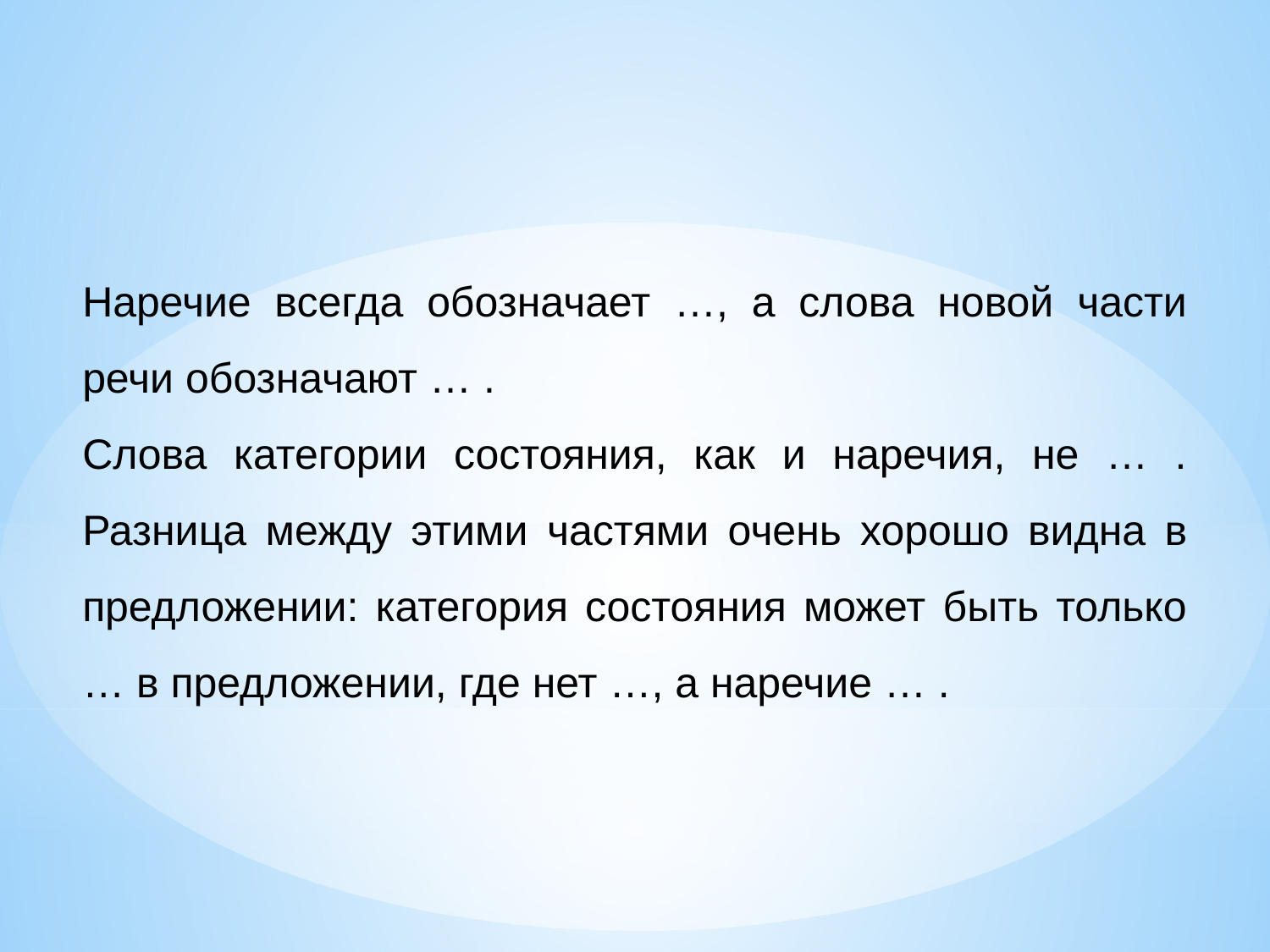

Наречие всегда обозначает …, а слова новой части речи обозначают … .
Слова категории состояния, как и наречия, не … . Разница между этими частями очень хорошо видна в предложении: категория состояния может быть только … в предложении, где нет …, а наречие … .